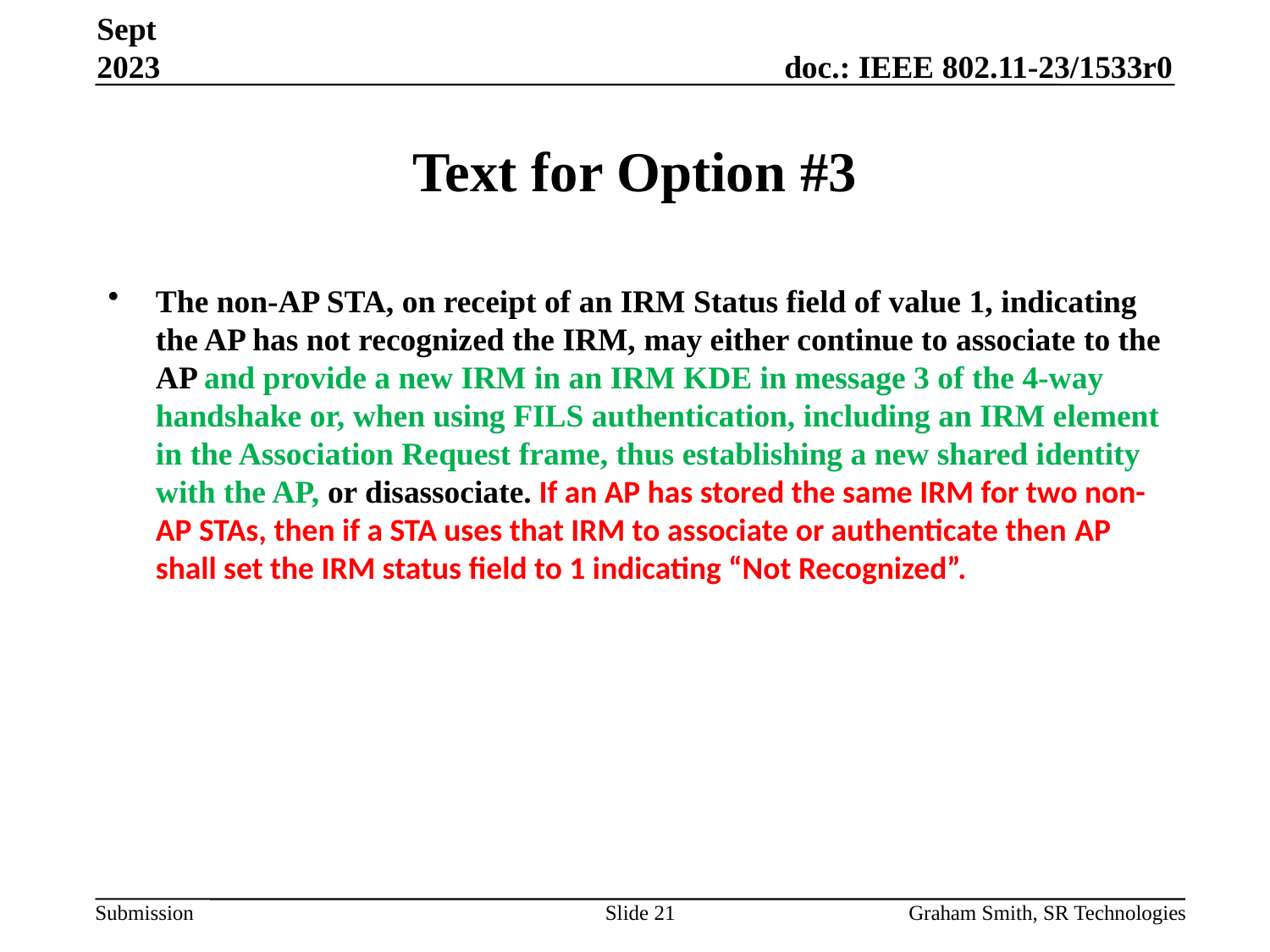

Sept 2023
# Text for Option #3
The non-AP STA, on receipt of an IRM Status field of value 1, indicating the AP has not recognized the IRM, may either continue to associate to the AP and provide a new IRM in an IRM KDE in message 3 of the 4-way handshake or, when using FILS authentication, including an IRM element in the Association Request frame, thus establishing a new shared identity with the AP, or disassociate. If an AP has stored the same IRM for two non-AP STAs, then if a STA uses that IRM to associate or authenticate then AP shall set the IRM status field to 1 indicating “Not Recognized”.

Slide 21
Graham Smith, SR Technologies